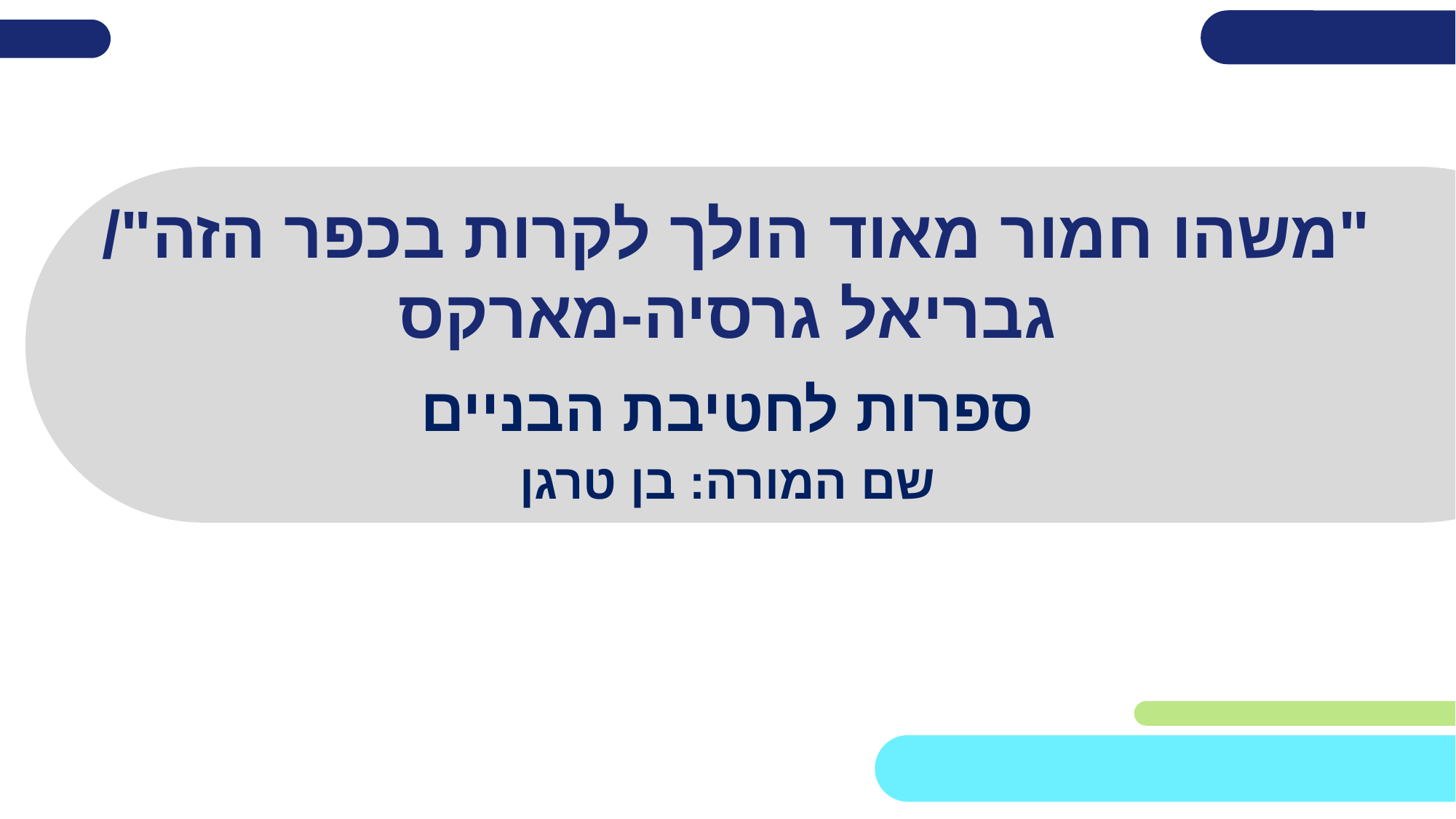

# "משהו חמור מאוד הולך לקרות בכפר הזה"/ גבריאל גרסיה-מארקס

ספרות לחטיבת הבניים
שם המורה: בן טרגן